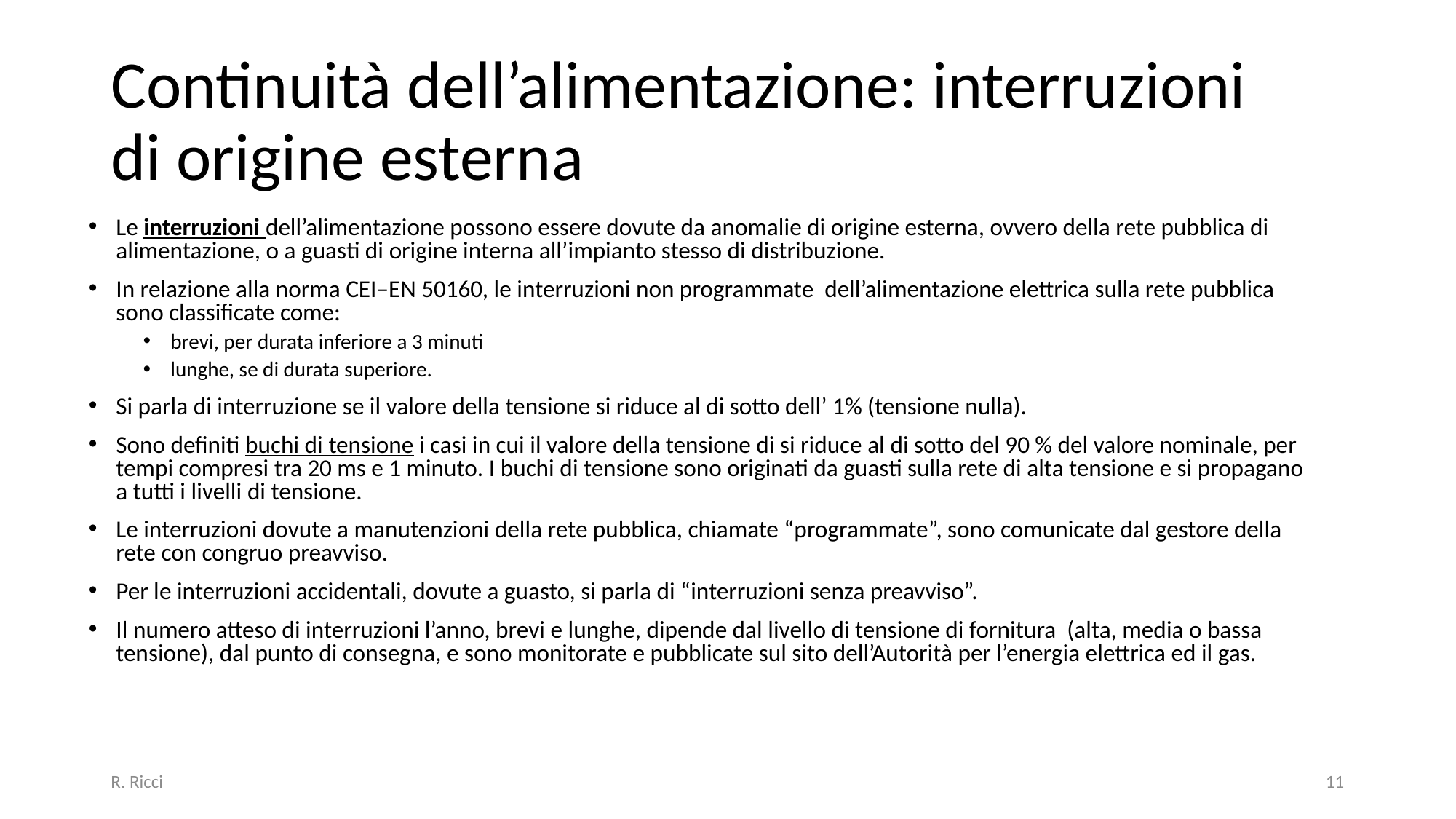

# Continuità dell’alimentazione: interruzioni di origine esterna
Le interruzioni dell’alimentazione possono essere dovute da anomalie di origine esterna, ovvero della rete pubblica di alimentazione, o a guasti di origine interna all’impianto stesso di distribuzione.
In relazione alla norma CEI–EN 50160, le interruzioni non programmate  dell’alimentazione elettrica sulla rete pubblica sono classificate come:
brevi, per durata inferiore a 3 minuti
lunghe, se di durata superiore.
Si parla di interruzione se il valore della tensione si riduce al di sotto dell’ 1% (tensione nulla).
Sono definiti buchi di tensione i casi in cui il valore della tensione di si riduce al di sotto del 90 % del valore nominale, per tempi compresi tra 20 ms e 1 minuto. I buchi di tensione sono originati da guasti sulla rete di alta tensione e si propagano a tutti i livelli di tensione.
Le interruzioni dovute a manutenzioni della rete pubblica, chiamate “programmate”, sono comunicate dal gestore della rete con congruo preavviso.
Per le interruzioni accidentali, dovute a guasto, si parla di “interruzioni senza preavviso”.
Il numero atteso di interruzioni l’anno, brevi e lunghe, dipende dal livello di tensione di fornitura  (alta, media o bassa tensione), dal punto di consegna, e sono monitorate e pubblicate sul sito dell’Autorità per l’energia elettrica ed il gas.
R. Ricci
11